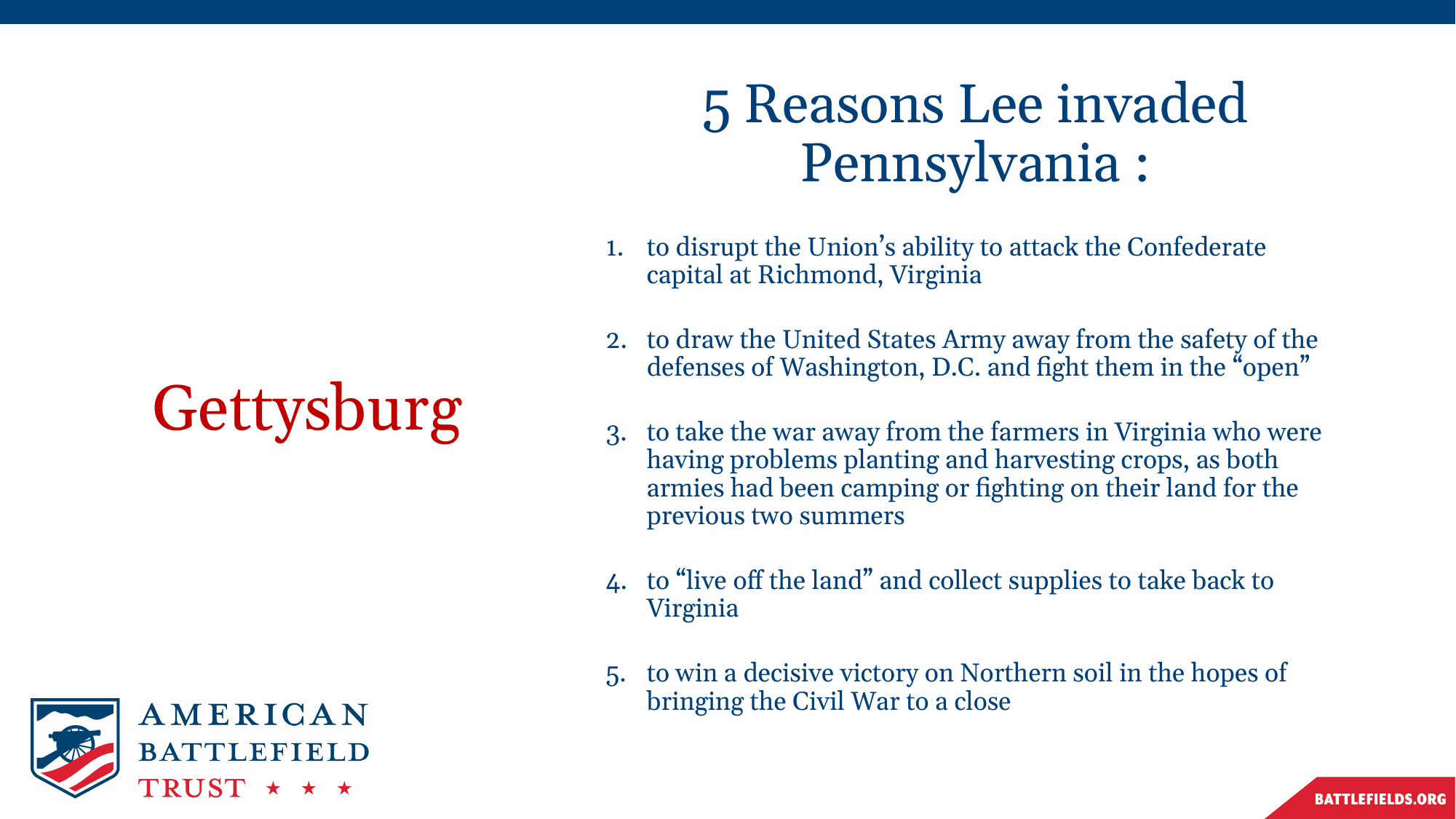

5 Reasons Lee invaded Pennsylvania :
to disrupt the Union’s ability to attack the Confederate capital at Richmond, Virginia
to draw the United States Army away from the safety of the defenses of Washington, D.C. and fight them in the “open”
to take the war away from the farmers in Virginia who were having problems planting and harvesting crops, as both armies had been camping or fighting on their land for the previous two summers
to “live off the land” and collect supplies to take back to Virginia
to win a decisive victory on Northern soil in the hopes of bringing the Civil War to a close
# Gettysburg